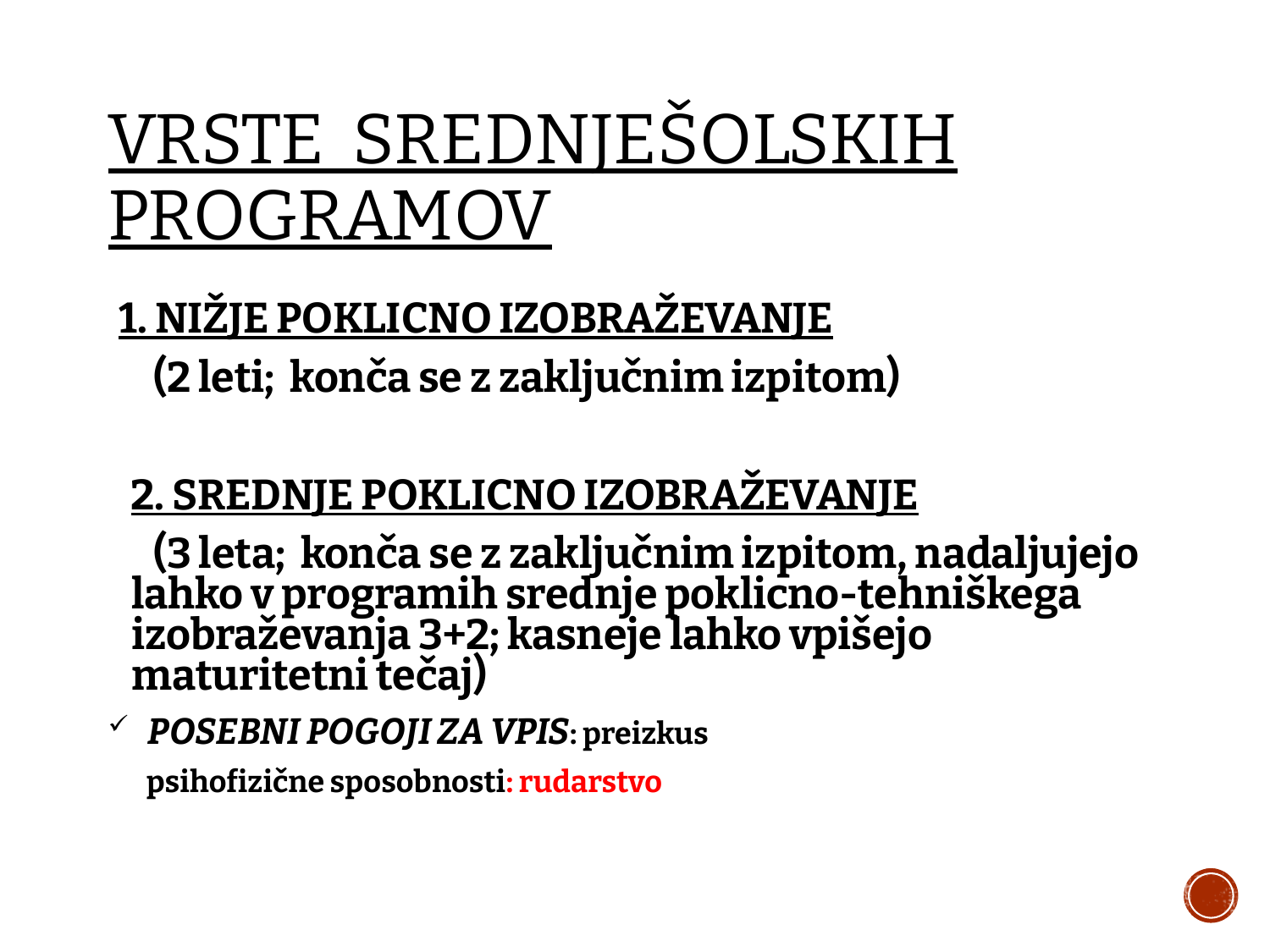

# VRSTE  SREDNJEŠOLSKIH PROGRAMOV
  1. NIŽJE POKLICNO IZOBRAŽEVANJE
      (2 leti;  konča se z zaključnim izpitom)

   2. SREDNJE POKLICNO IZOBRAŽEVANJE
      (3 leta;  konča se z zaključnim izpitom, nadaljujejo lahko v programih srednje poklicno-tehniškega izobraževanja 3+2; kasneje lahko vpišejo  maturitetni tečaj)
   POSEBNI POGOJI ZA VPIS: preizkus
       psihofizične sposobnosti: rudarstvo